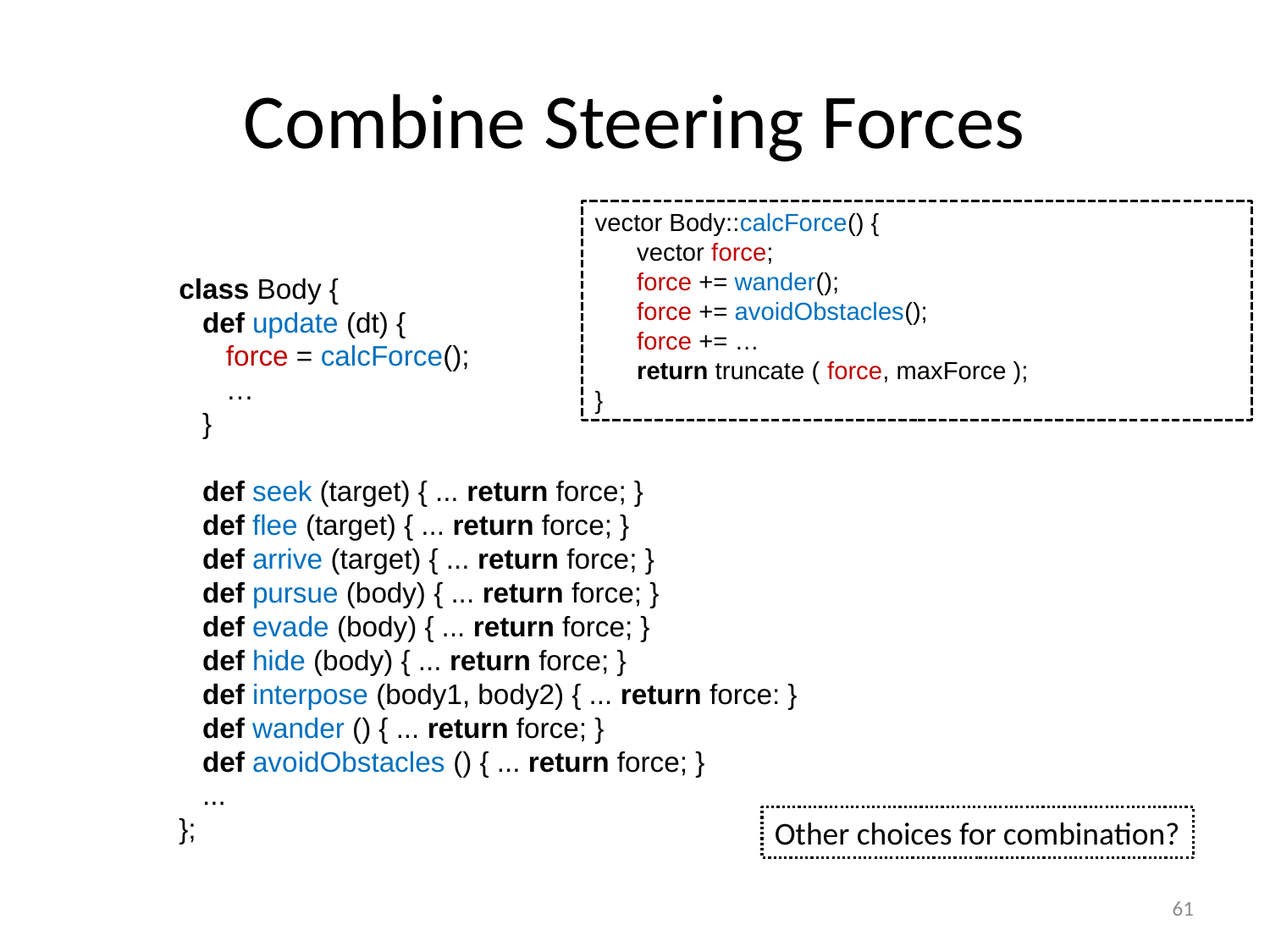

# Combine Steering Forces
vector Body::calcForce() {
      vector force;
      force += wander();
      force += avoidObstacles();
      force += …
      return truncate ( force, maxForce );
}
class Body {
   def update (dt) {
      force = calcForce();
      …
   }

   def seek (target) { ... return force; }
   def flee (target) { ... return force; }
   def arrive (target) { ... return force; }
   def pursue (body) { ... return force; }
   def evade (body) { ... return force; }
   def hide (body) { ... return force; }
   def interpose (body1, body2) { ... return force: }
   def wander () { ... return force; }
   def avoidObstacles () { ... return force; }
   ...
};
Other choices for combination?
61